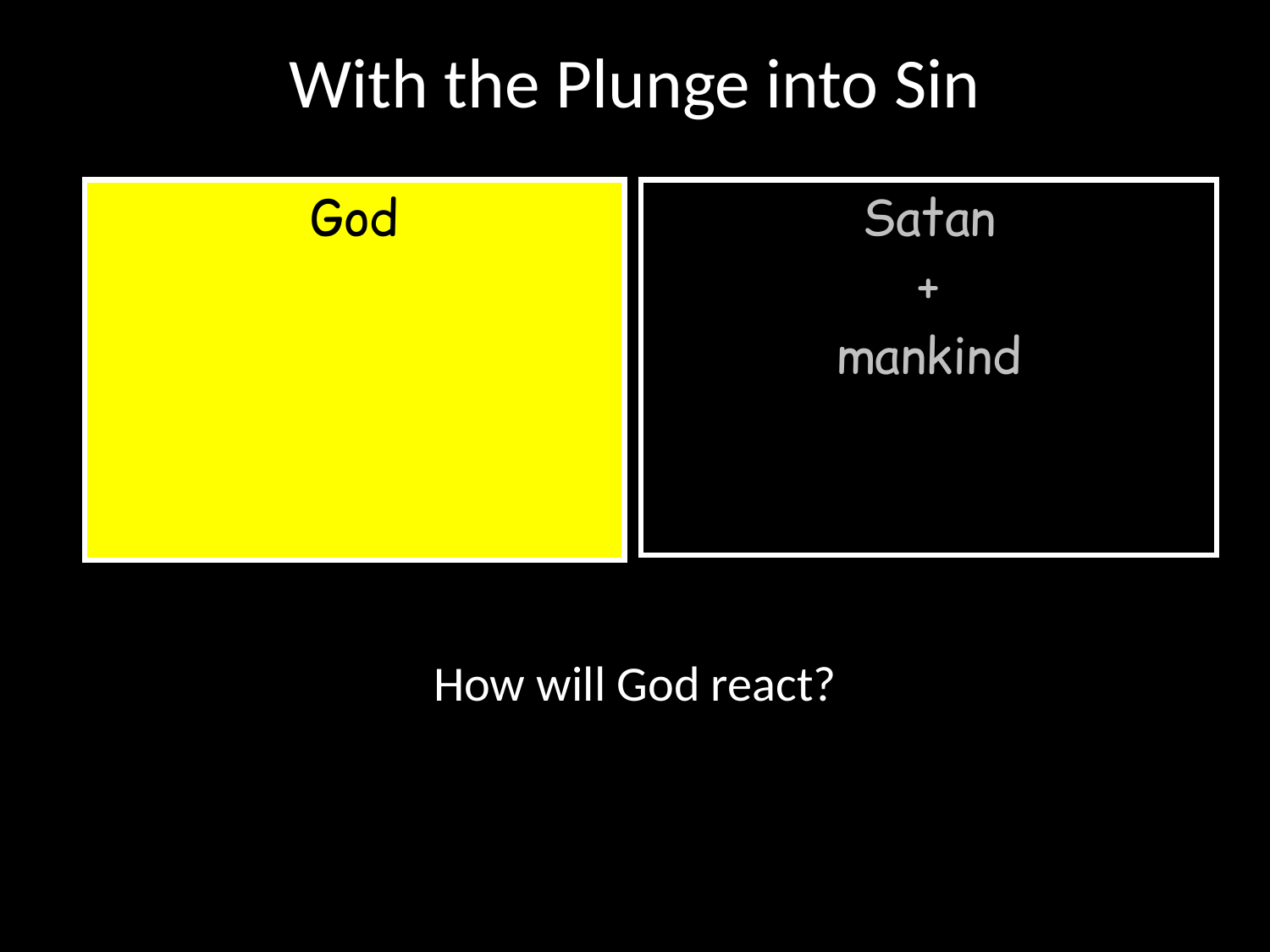

# With the Plunge into Sin
God

Satan
+
mankind

How will God react?